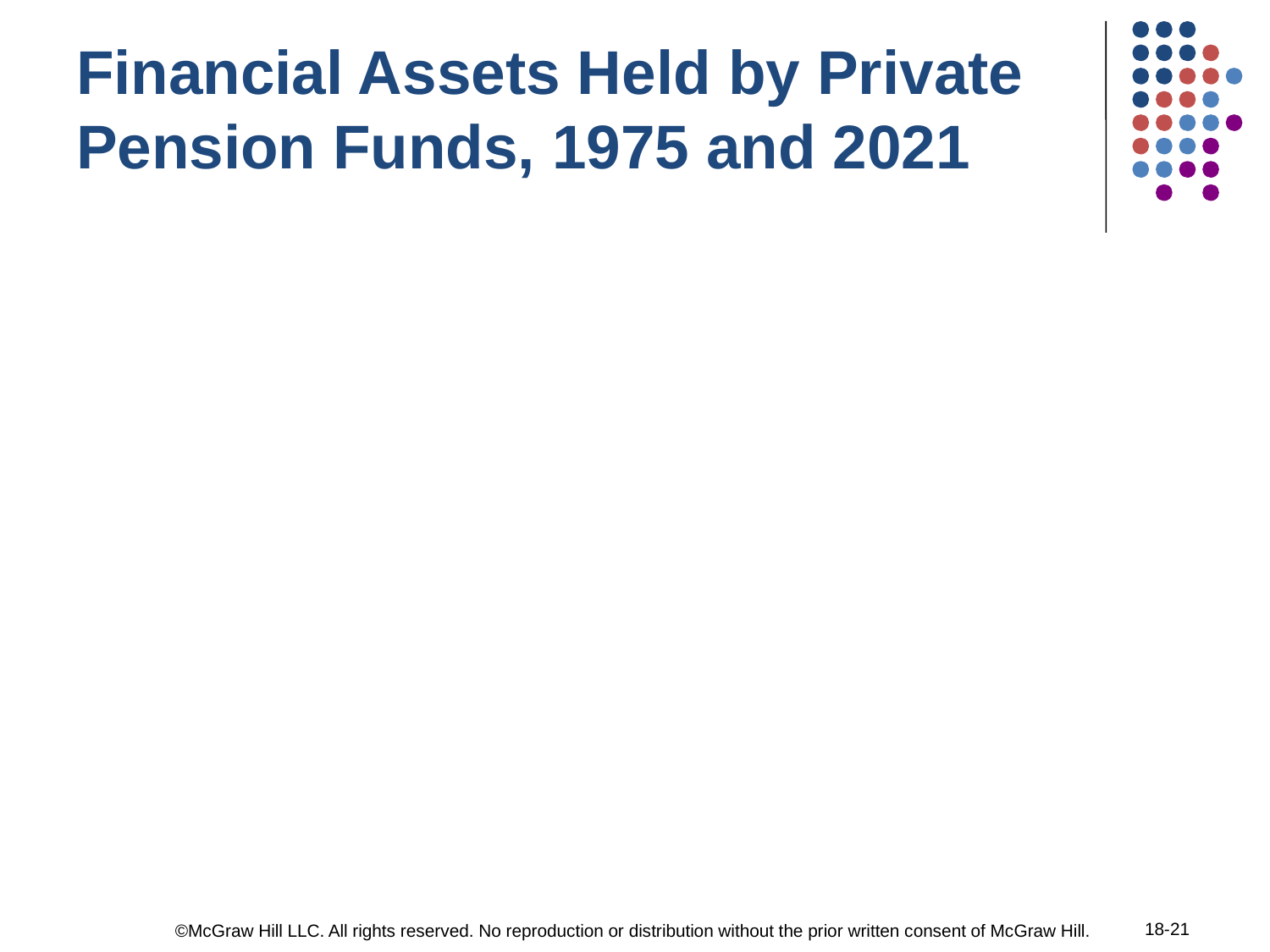

# Financial Assets Held by Private Pension Funds, 1975 and 2021

18-21
©McGraw Hill LLC. All rights reserved. No reproduction or distribution without the prior written consent of McGraw Hill.